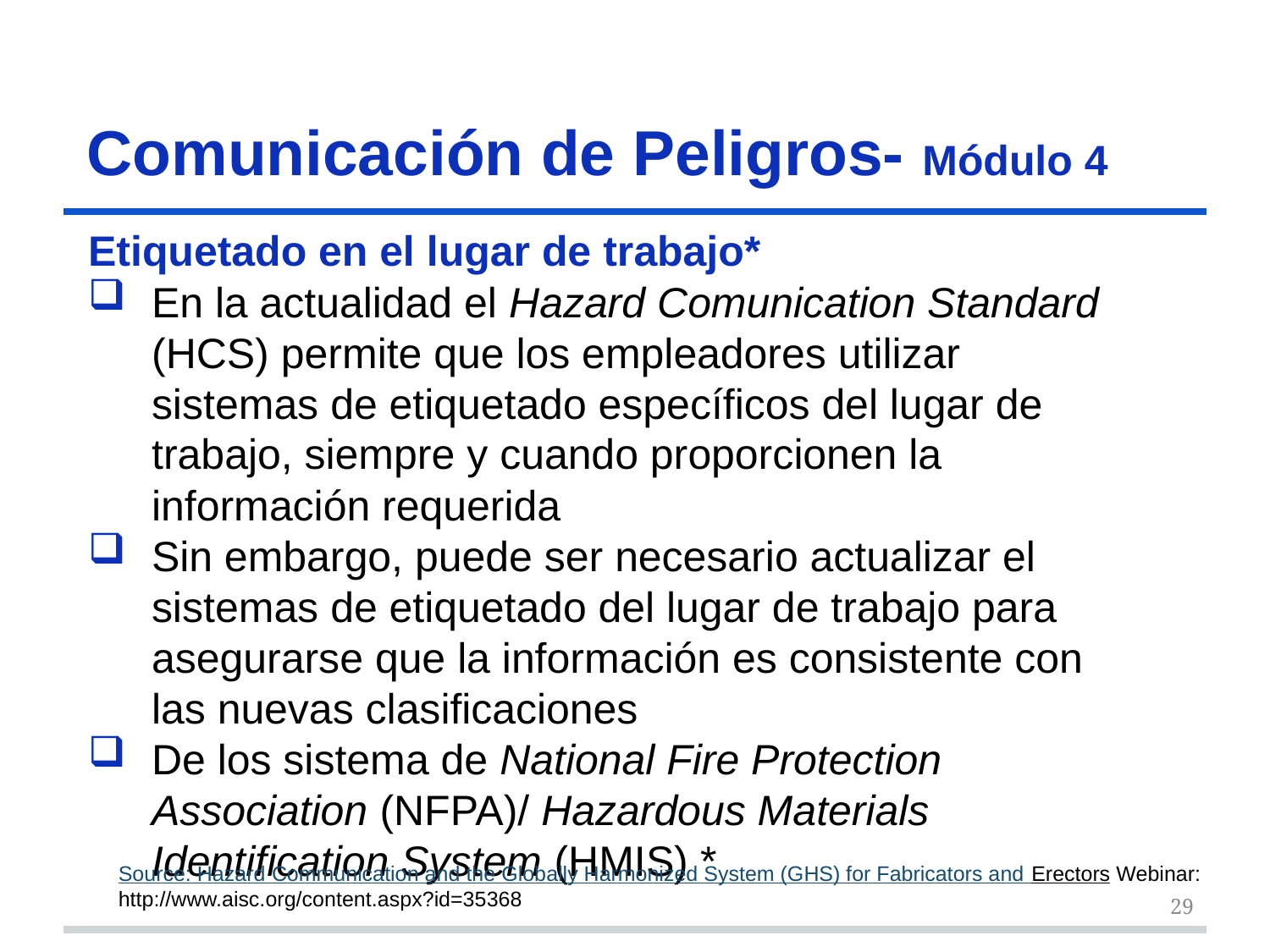

# Etiquetado en el lugar de trabajo*
Comunicación de Peligros- Módulo 4
Etiquetado en el lugar de trabajo*
En la actualidad el Hazard Comunication Standard (HCS) permite que los empleadores utilizar sistemas de etiquetado específicos del lugar de trabajo, siempre y cuando proporcionen la información requerida
Sin embargo, puede ser necesario actualizar el sistemas de etiquetado del lugar de trabajo para asegurarse que la información es consistente con las nuevas clasificaciones
De los sistema de National Fire Protection Association (NFPA)/ Hazardous Materials Identification System (HMIS) *
Source: Hazard Communication and the Globally Harmonized System (GHS) for Fabricators and Erectors Webinar: http://www.aisc.org/content.aspx?id=35368
29